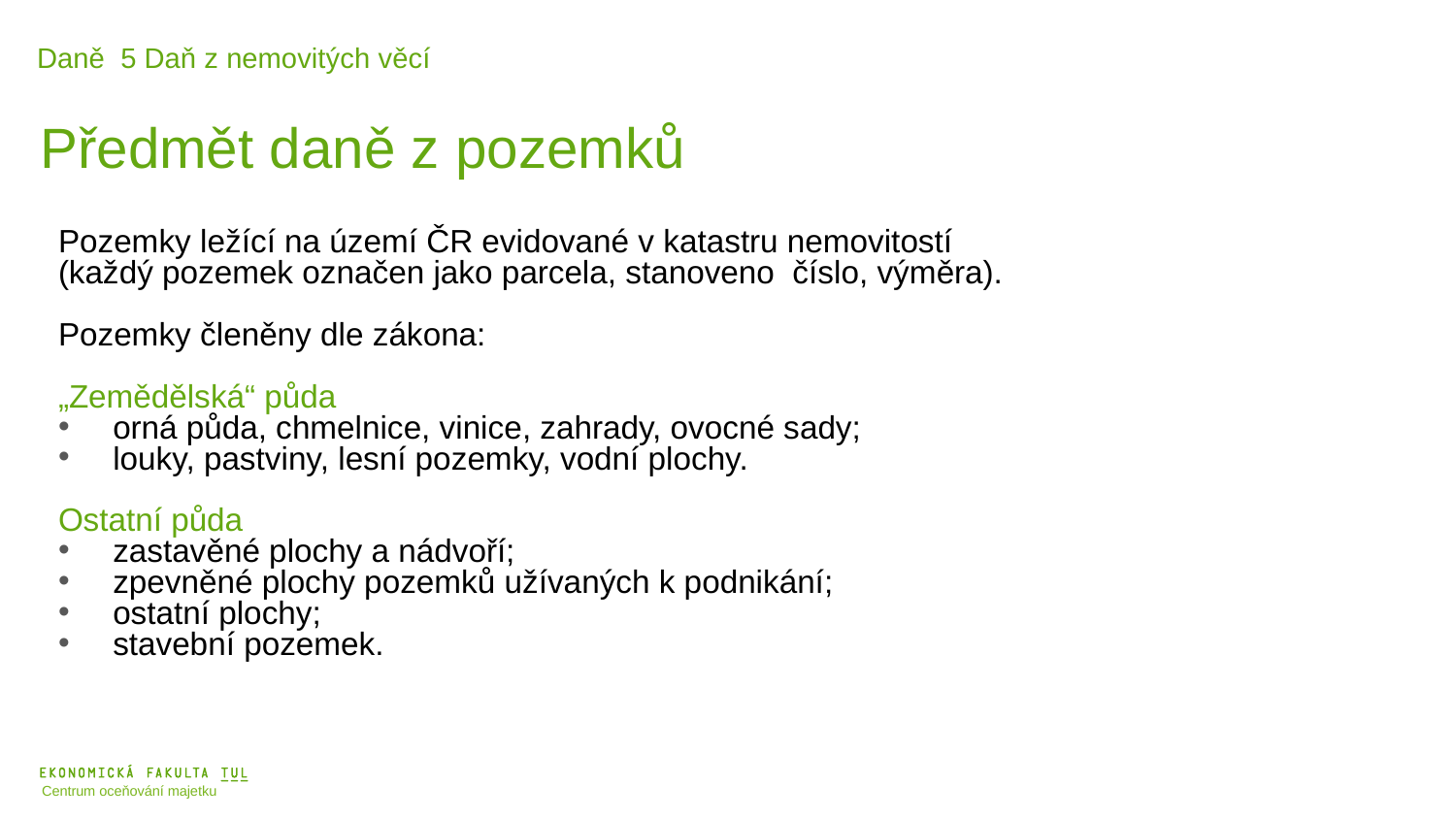

Daně  5 Daň z nemovitých věcí
Předmět daně z pozemků
Pozemky ležící na území ČR evidované v katastru nemovitostí
(každý pozemek označen jako parcela, stanoveno  číslo, výměra).

Pozemky členěny dle zákona:

„Zemědělská“ půda
orná půda, chmelnice, vinice, zahrady, ovocné sady;
louky, pastviny, lesní pozemky, vodní plochy.

Ostatní půda
zastavěné plochy a nádvoří;
zpevněné plochy pozemků užívaných k podnikání;
ostatní plochy;
stavební pozemek.
Centrum oceňování majetku